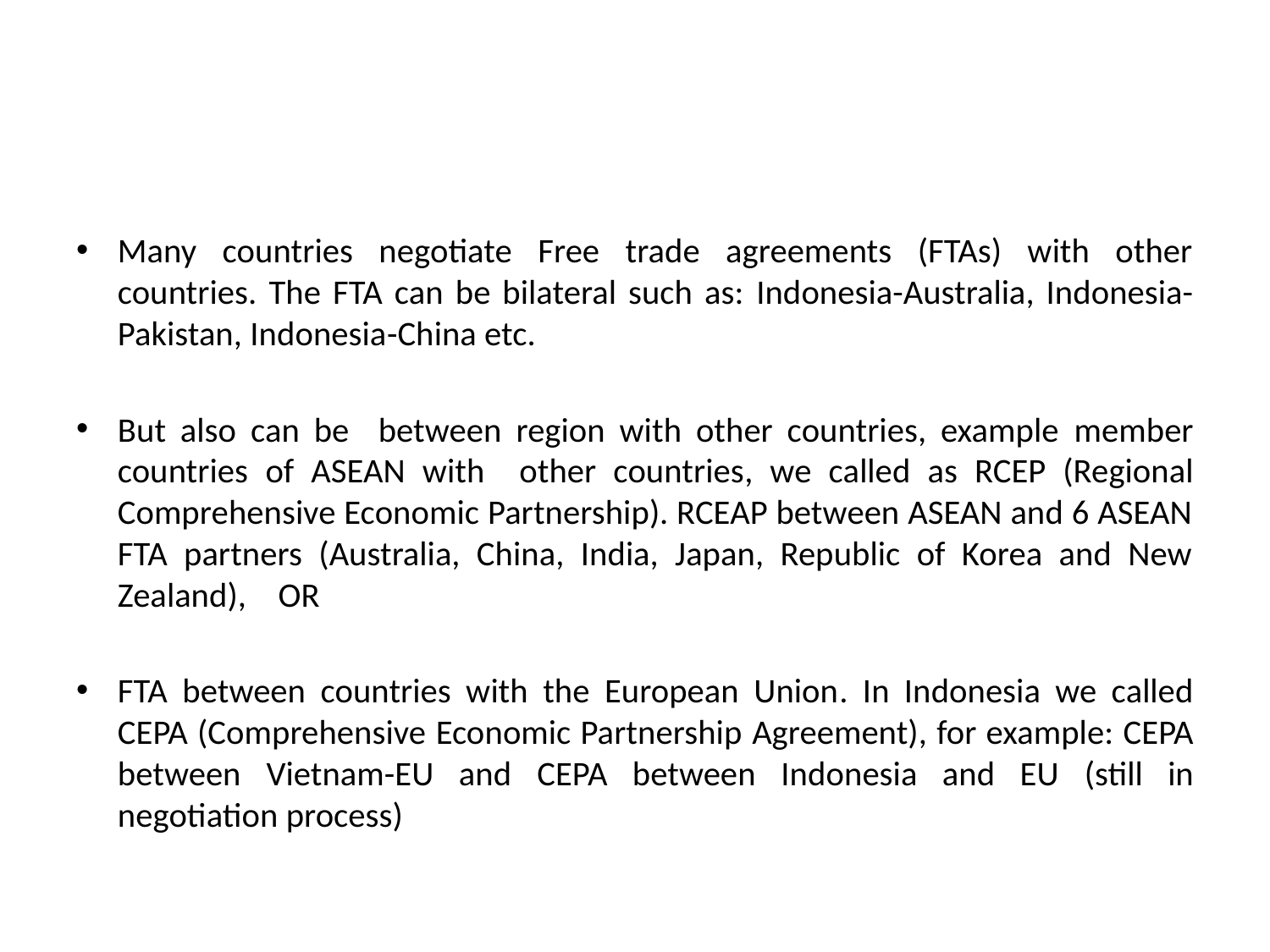

#
Many countries negotiate Free trade agreements (FTAs) with other countries. The FTA can be bilateral such as: Indonesia-Australia, Indonesia-Pakistan, Indonesia-China etc.

But also can be  between region with other countries, example member countries of ASEAN with  other countries, we called as RCEP (Regional Comprehensive Economic Partnership). RCEAP between ASEAN and 6 ASEAN FTA partners (Australia, China, India, Japan, Republic of Korea and New Zealand),    OR

FTA between countries with the European Union. In Indonesia we called CEPA (Comprehensive Economic Partnership Agreement), for example: CEPA between Vietnam-EU and CEPA between Indonesia and EU (still in negotiation process)